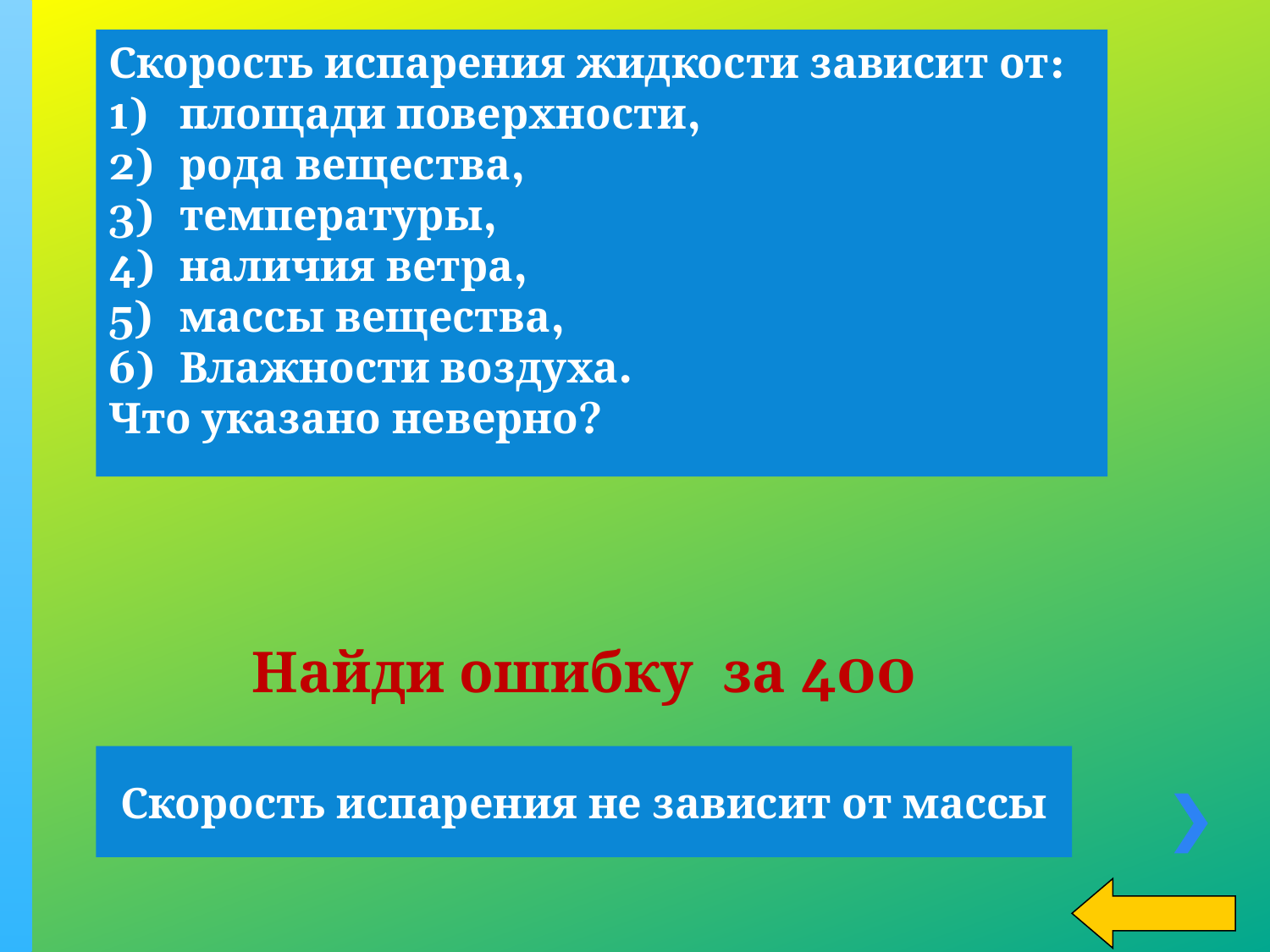

Скорость испарения жидкости зависит от:
площади поверхности,
рода вещества,
температуры,
наличия ветра,
массы вещества,
Влажности воздуха.
Что указано неверно?
Найди ошибку  за 400
Скорость испарения не зависит от массы